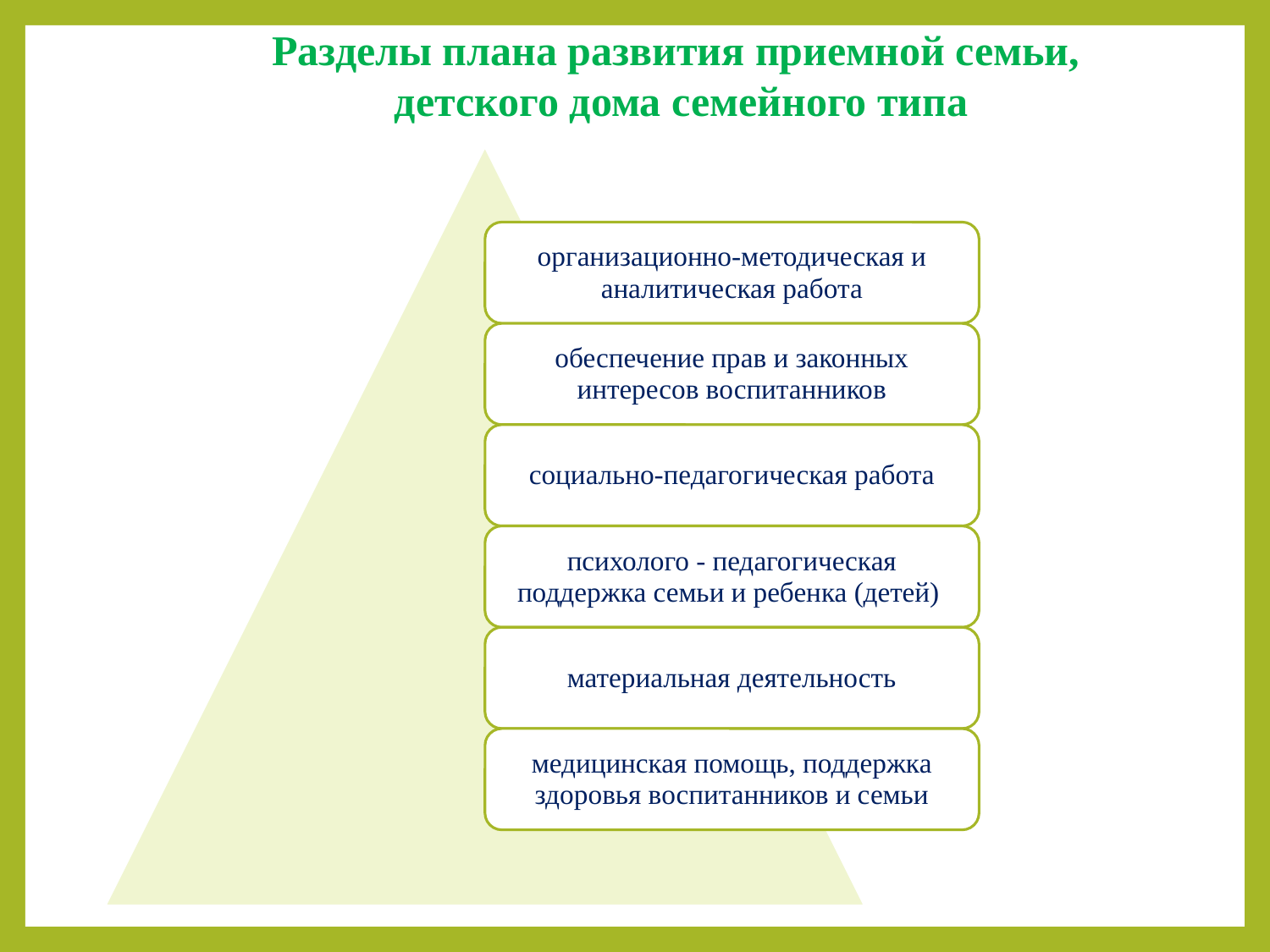

Разделы плана развития приемной семьи,
детского дома семейного типа
организационно-методическая и аналитическая работа
психолого - педагогическая поддержка семьи и ребенка (детей)
материальная деятельность
обеспечение прав и законных интересов воспитанников
социально-педагогическая работа
медицинская помощь, поддержка здоровья воспитанников и семьи